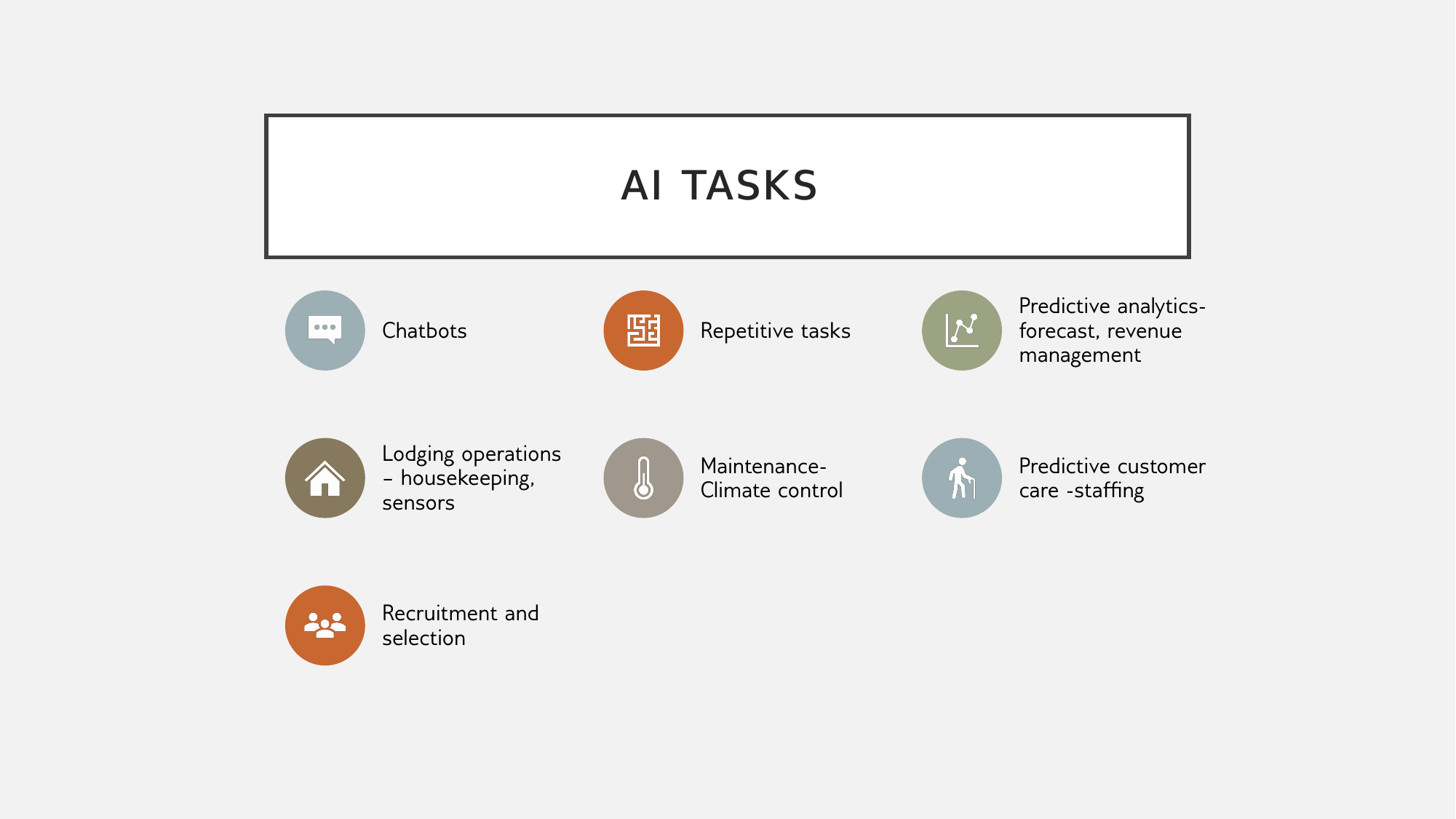

# AI Tasks
Chatbots
Repetitive tasks
Predictive analytics-forecast, revenue management
Lodging operations – housekeeping, sensors
Maintenance- Climate control
Predictive customer care -staffing
Recruitment and selection